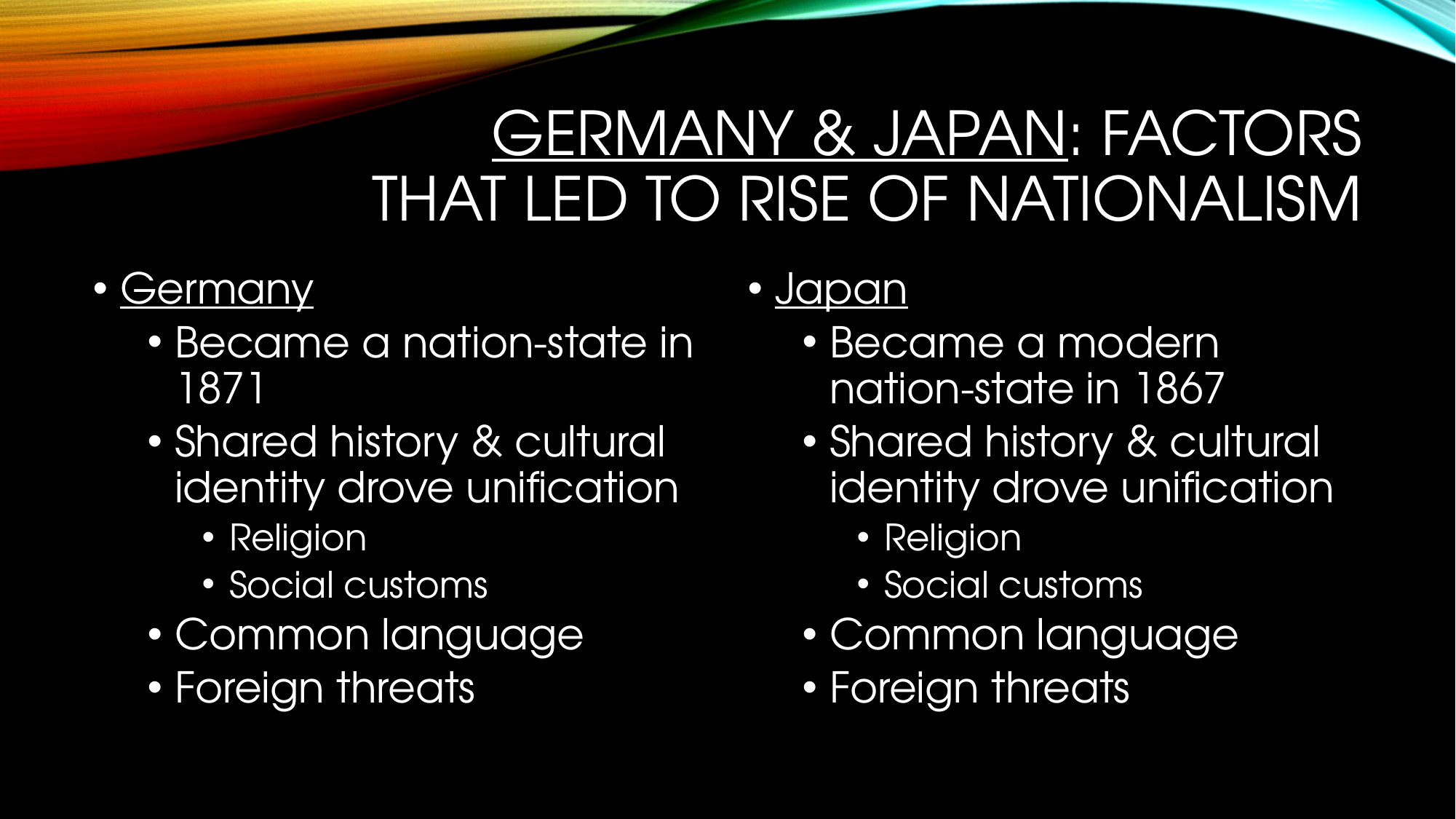

# Germany & Japan: Factors that led to Rise of Nationalism
Germany
Became a nation-state in 1871
Shared history & cultural identity drove unification
Religion
Social customs
Common language
Foreign threats

Japan
Became a modern nation-state in 1867
Shared history & cultural identity drove unification
Religion
Social customs
Common language
Foreign threats